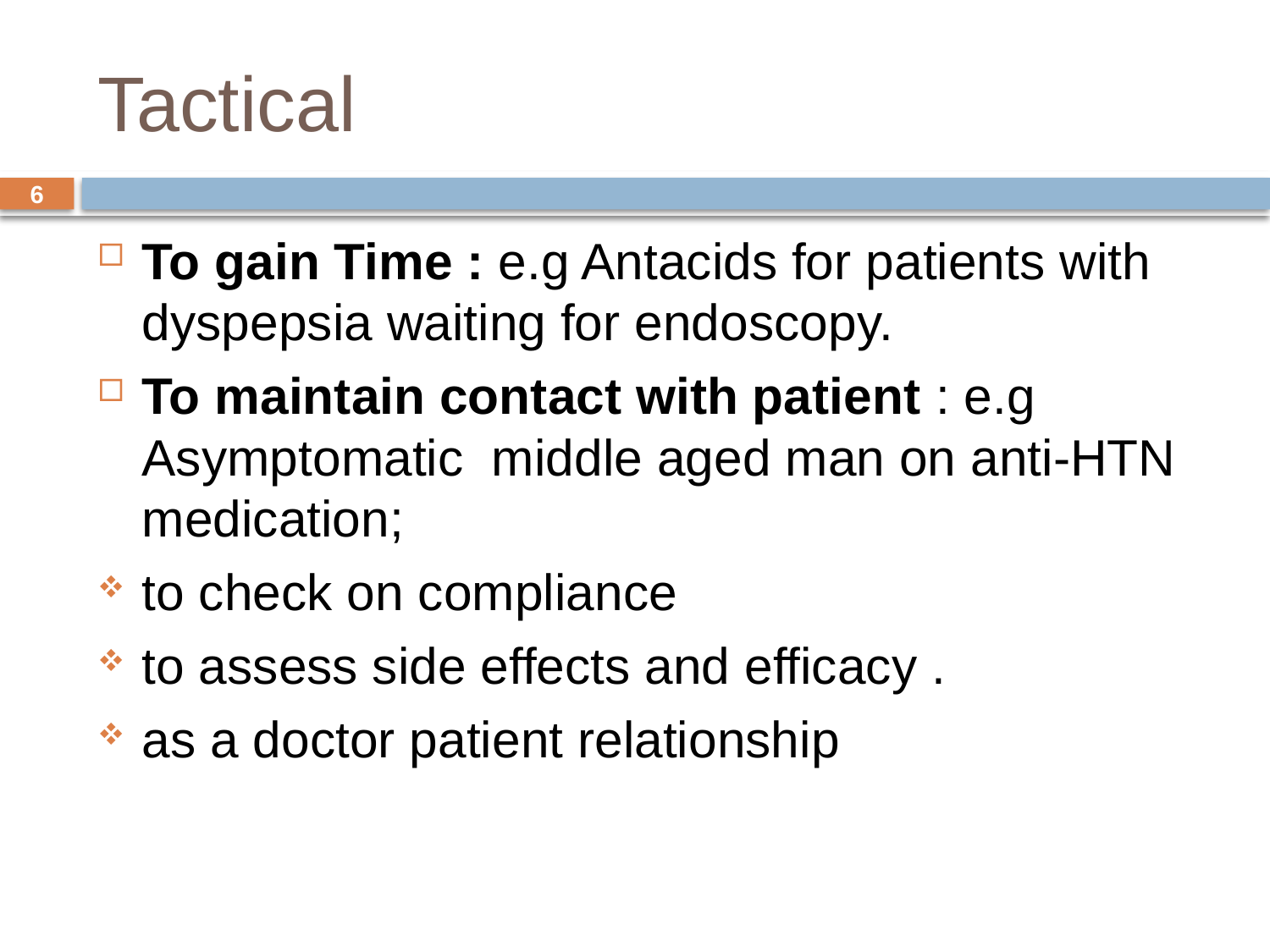

# Tactical
6
To gain Time : e.g Antacids for patients with dyspepsia waiting for endoscopy.
To maintain contact with patient : e.g Asymptomatic  middle aged man on anti-HTN medication;
to check on compliance
to assess side effects and efficacy .
as a doctor patient relationship